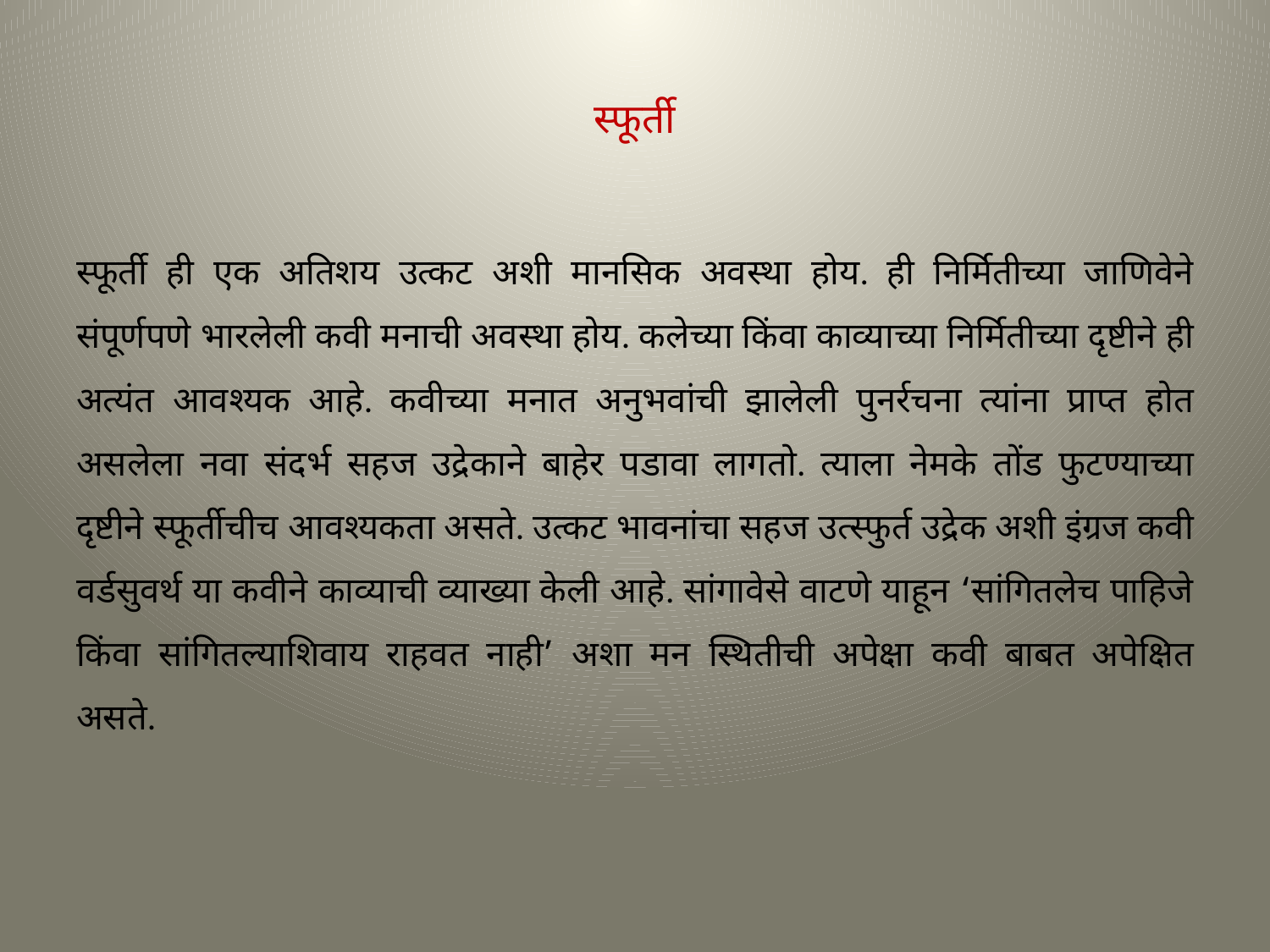

# स्फूर्ती
स्फूर्ती ही एक अतिशय उत्कट अशी मानसिक अवस्था होय. ही निर्मितीच्या जाणिवेने संपूर्णपणे भारलेली कवी मनाची अवस्था होय. कलेच्या किंवा काव्याच्या निर्मितीच्या दृष्टीने ही अत्यंत आवश्यक आहे. कवीच्या मनात अनुभवांची झालेली पुनर्रचना त्यांना प्राप्त होत असलेला नवा संदर्भ सहज उद्रेकाने बाहेर पडावा लागतो. त्याला नेमके तोंड फुटण्याच्या दृष्टीने स्फूर्तीचीच आवश्यकता असते. उत्कट भावनांचा सहज उत्स्फुर्त उद्रेक अशी इंग्रज कवी वर्डसुवर्थ या कवीने काव्याची व्याख्या केली आहे. सांगावेसे वाटणे याहून ‘सांगितलेच पाहिजे किंवा सांगितल्याशिवाय राहवत नाही’ अशा मन स्थितीची अपेक्षा कवी बाबत अपेक्षित असते.